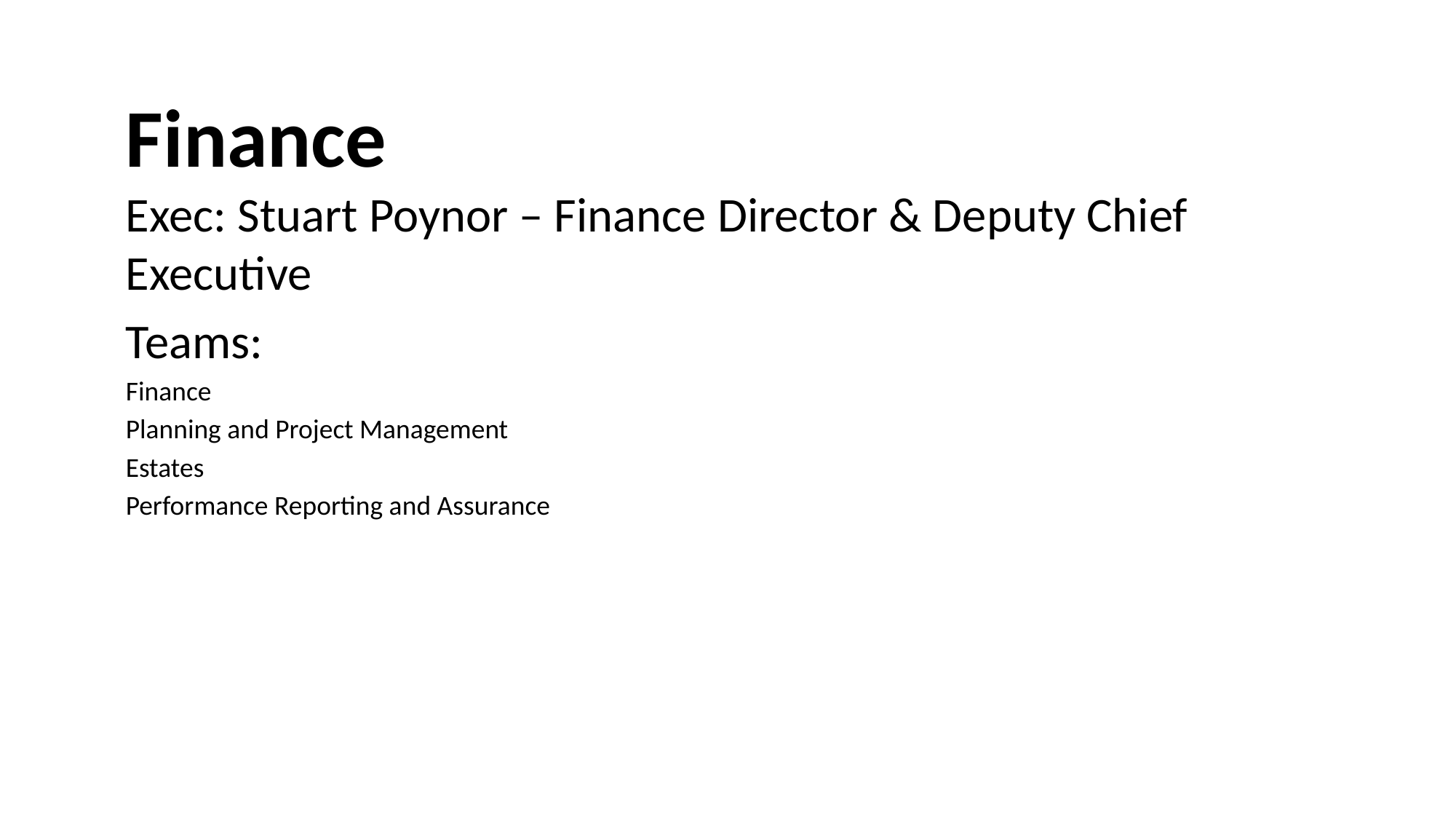

Finance
Exec: Stuart Poynor – Finance Director & Deputy Chief Executive
Teams:
Finance
Planning and Project Management
Estates
Performance Reporting and Assurance